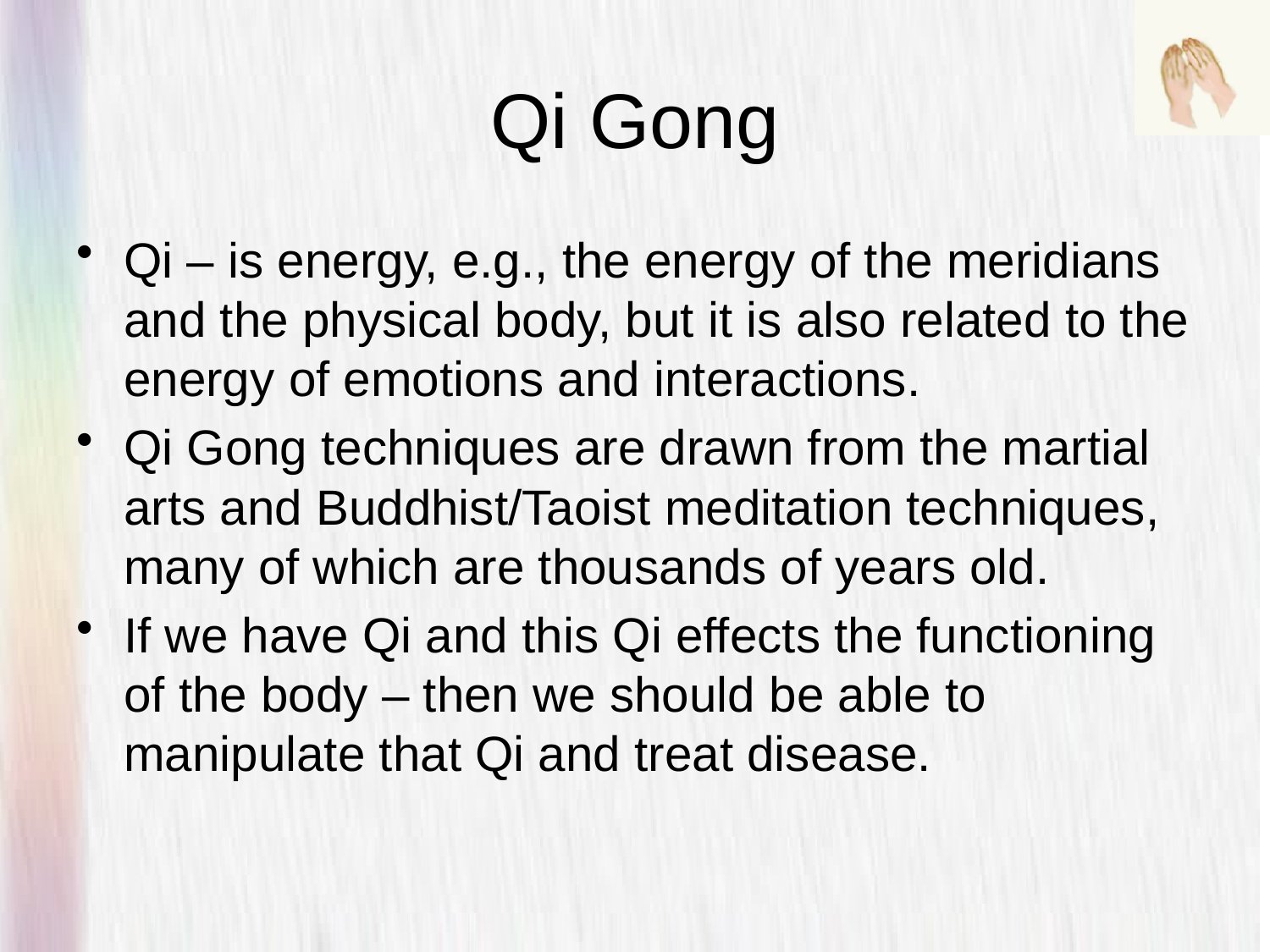

# Qi Gong
Qi – is energy, e.g., the energy of the meridians and the physical body, but it is also related to the energy of emotions and interactions.
Qi Gong techniques are drawn from the martial arts and Buddhist/Taoist meditation techniques, many of which are thousands of years old.
If we have Qi and this Qi effects the functioning of the body – then we should be able to manipulate that Qi and treat disease.